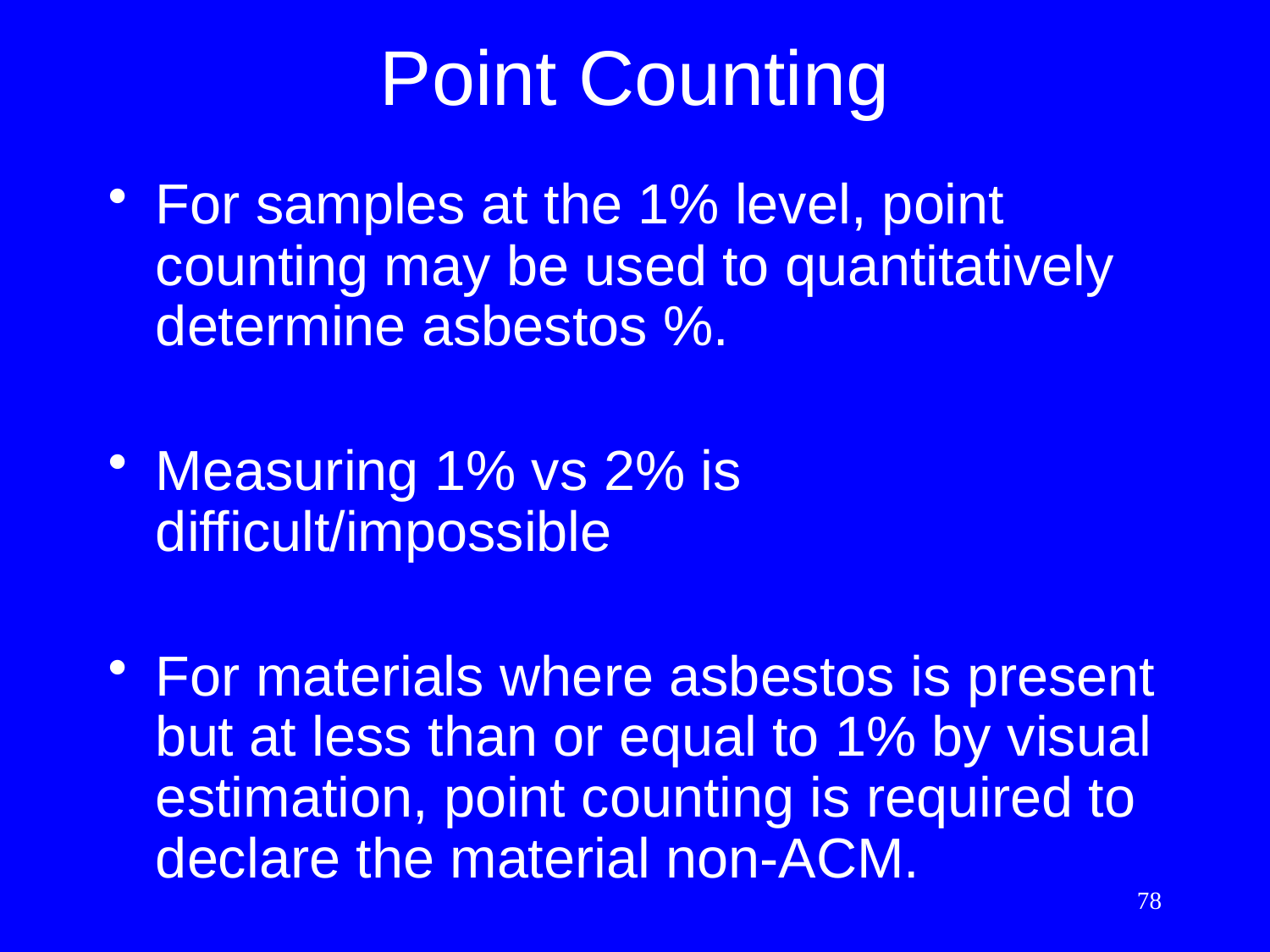

# Point Counting
For samples at the 1% level, point counting may be used to quantitatively determine asbestos %.

Measuring 1% vs 2% is difficult/impossible

For materials where asbestos is present but at less than or equal to 1% by visual estimation, point counting is required to declare the material non-ACM.

78